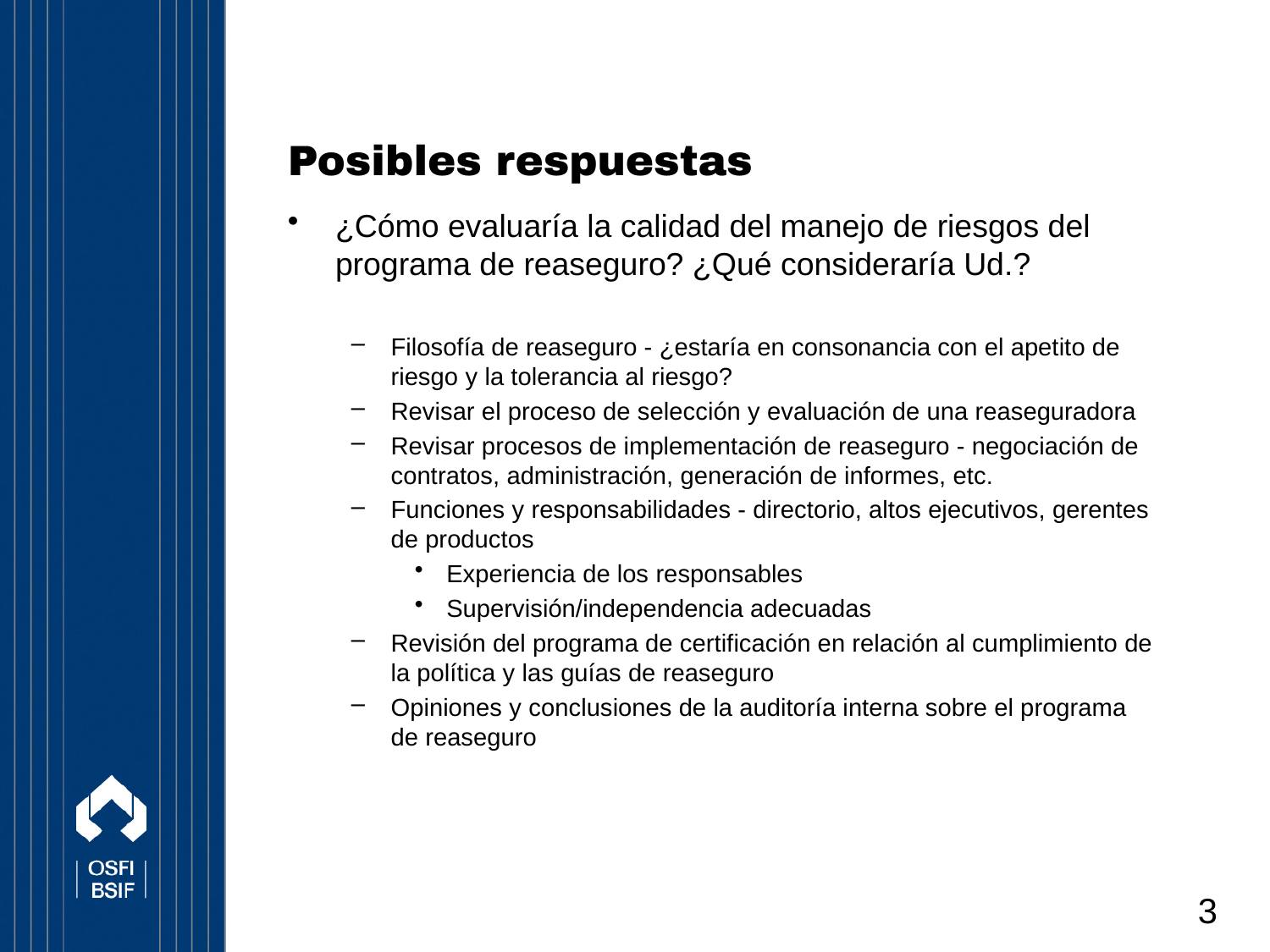

# Posibles respuestas

¿Cómo evaluaría la calidad del manejo de riesgos del programa de reaseguro? ¿Qué consideraría Ud.?

Filosofía de reaseguro - ¿estaría en consonancia con el apetito de riesgo y la tolerancia al riesgo?
Revisar el proceso de selección y evaluación de una reaseguradora
Revisar procesos de implementación de reaseguro - negociación de contratos, administración, generación de informes, etc.
Funciones y responsabilidades - directorio, altos ejecutivos, gerentes de productos
Experiencia de los responsables
Supervisión/independencia adecuadas
Revisión del programa de certificación en relación al cumplimiento de la política y las guías de reaseguro
Opiniones y conclusiones de la auditoría interna sobre el programa de reaseguro